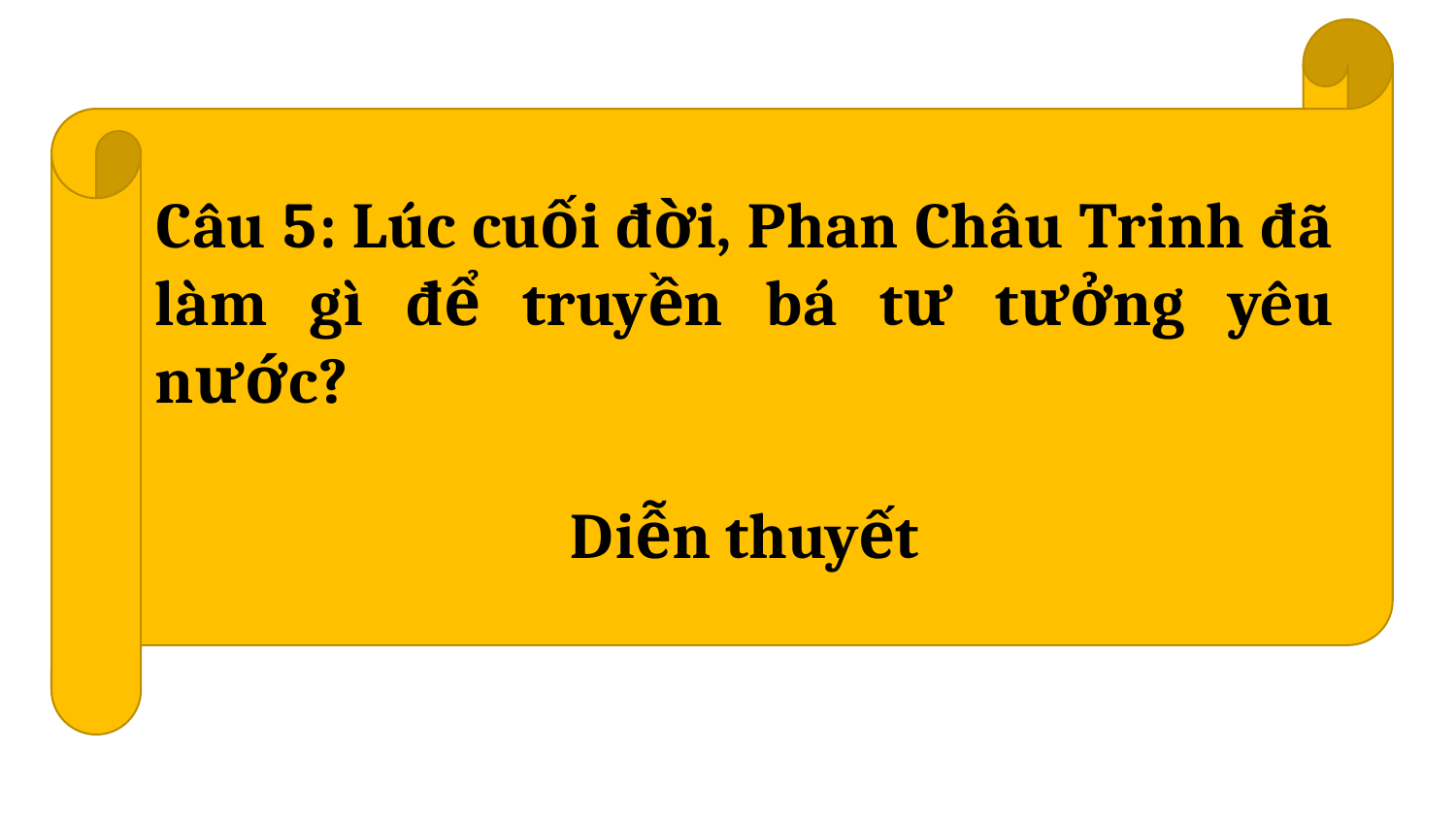

Câu 5: Lúc cuối đời, Phan Châu Trinh đã làm gì để truyền bá tư tưởng yêu nước?

Diễn thuyết